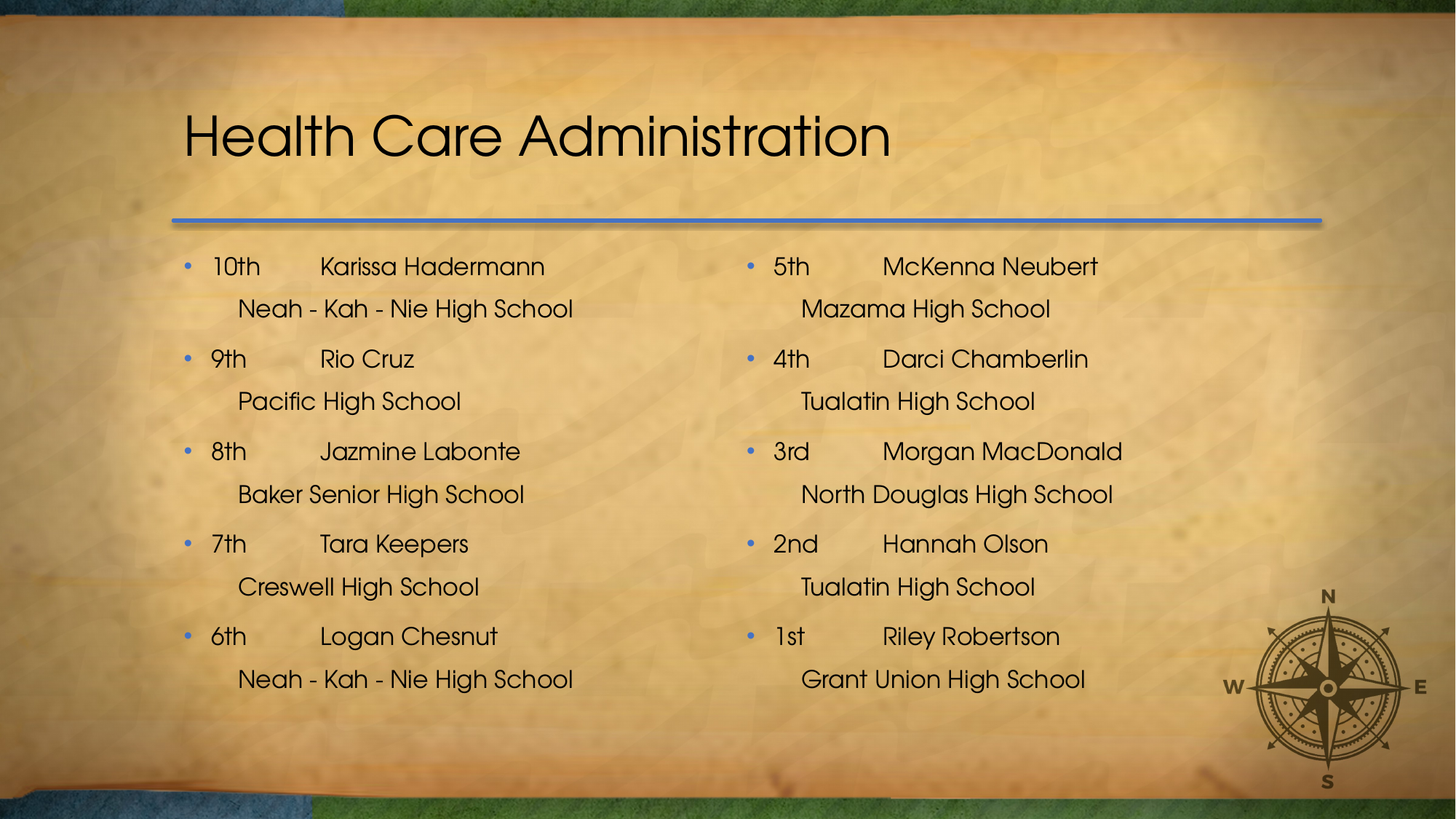

# Health Care Administration
10th	Karissa Hadermann
Neah - Kah - Nie High School
9th	Rio Cruz
Pacific High School
8th	Jazmine Labonte
Baker Senior High School
7th	Tara Keepers
Creswell High School
6th	Logan Chesnut
Neah - Kah - Nie High School
5th	McKenna Neubert
Mazama High School
4th	Darci Chamberlin
Tualatin High School
3rd	Morgan MacDonald
North Douglas High School
2nd	Hannah Olson
Tualatin High School
1st	Riley Robertson
Grant Union High School